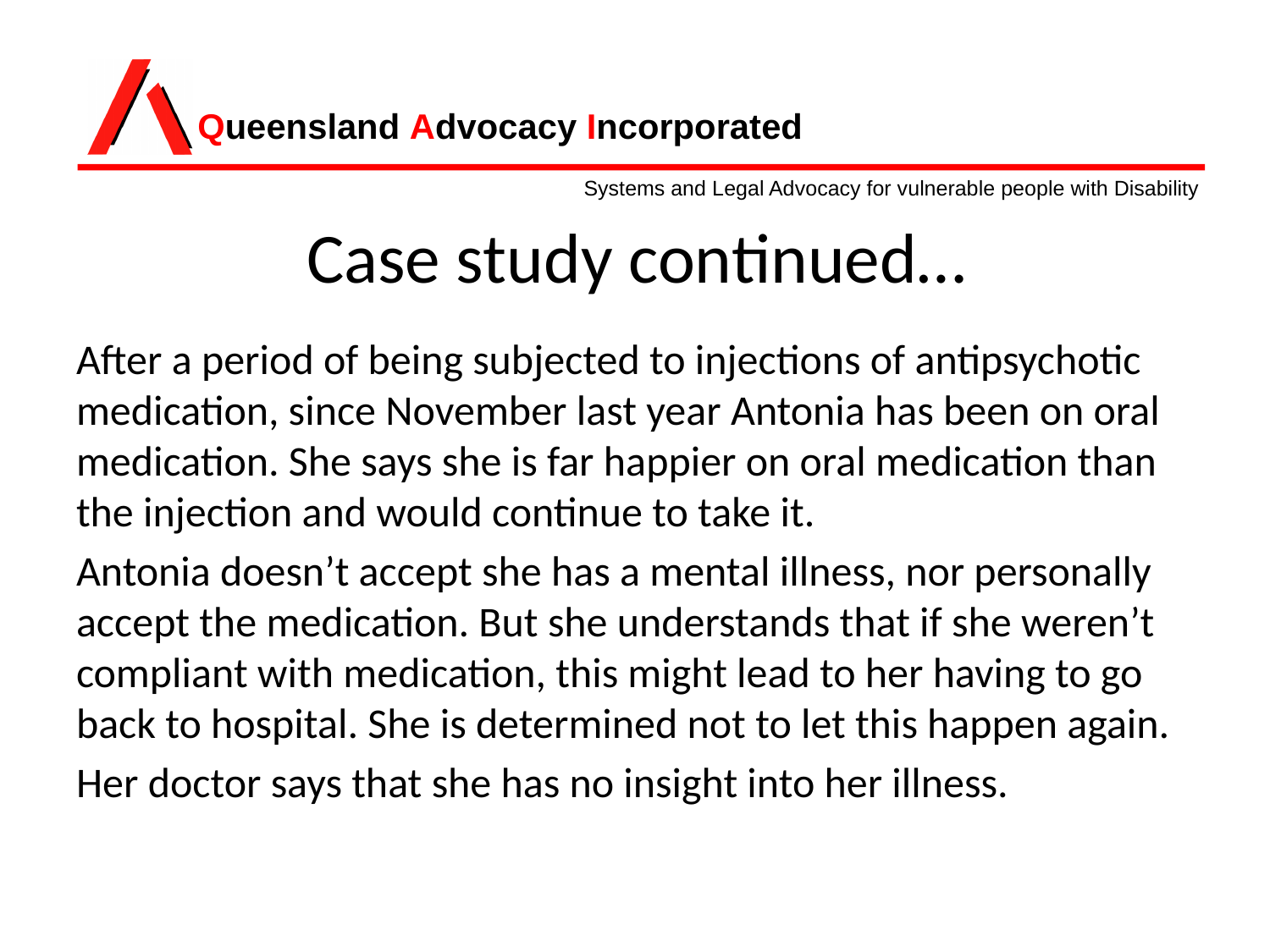

# Case study continued…
After a period of being subjected to injections of antipsychotic medication, since November last year Antonia has been on oral medication. She says she is far happier on oral medication than the injection and would continue to take it.
Antonia doesn’t accept she has a mental illness, nor personally accept the medication. But she understands that if she weren’t compliant with medication, this might lead to her having to go back to hospital. She is determined not to let this happen again.
Her doctor says that she has no insight into her illness.